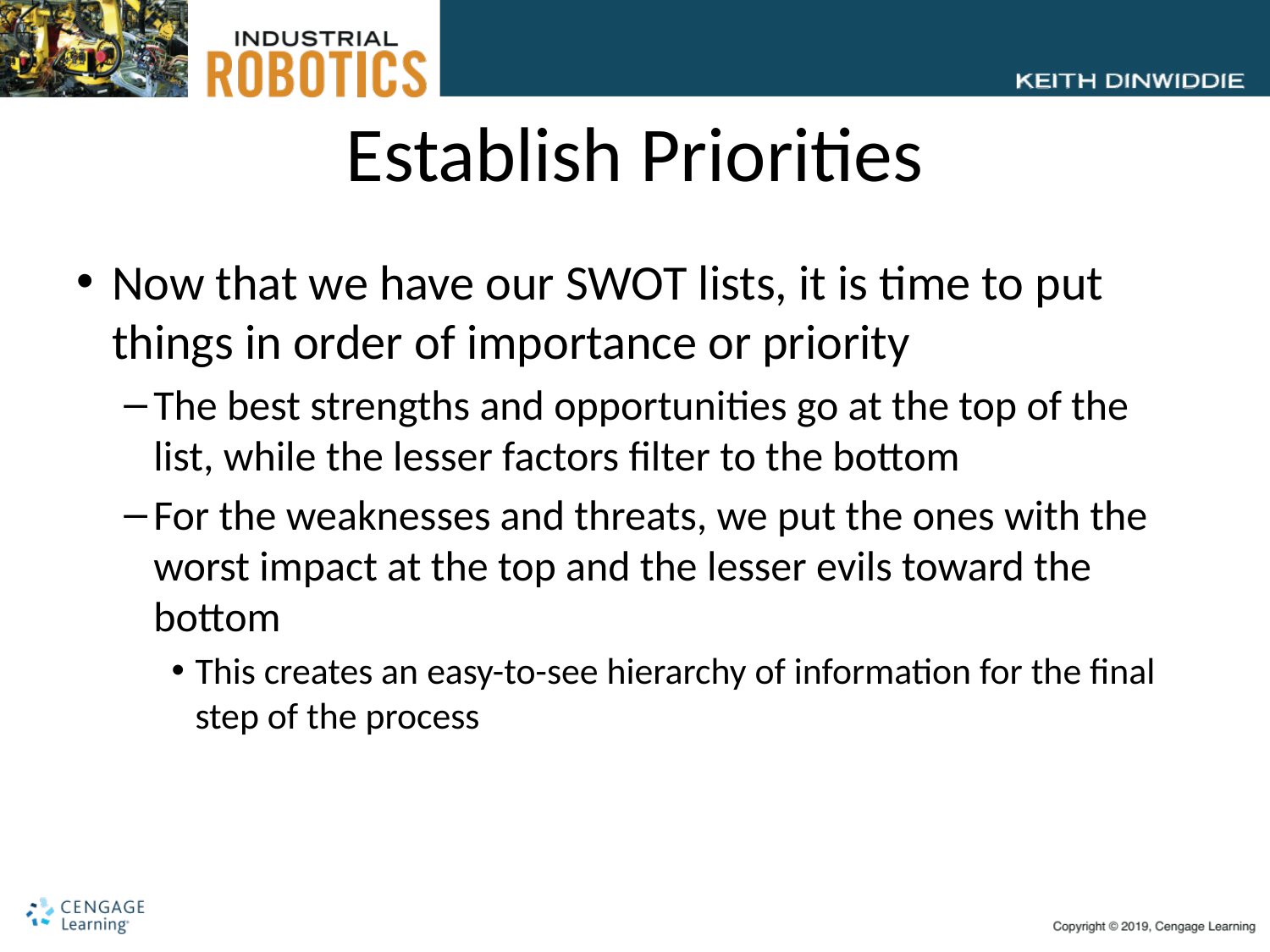

# Establish Priorities
Now that we have our SWOT lists, it is time to put things in order of importance or priority
The best strengths and opportunities go at the top of the list, while the lesser factors filter to the bottom
For the weaknesses and threats, we put the ones with the worst impact at the top and the lesser evils toward the bottom
This creates an easy-to-see hierarchy of information for the final step of the process